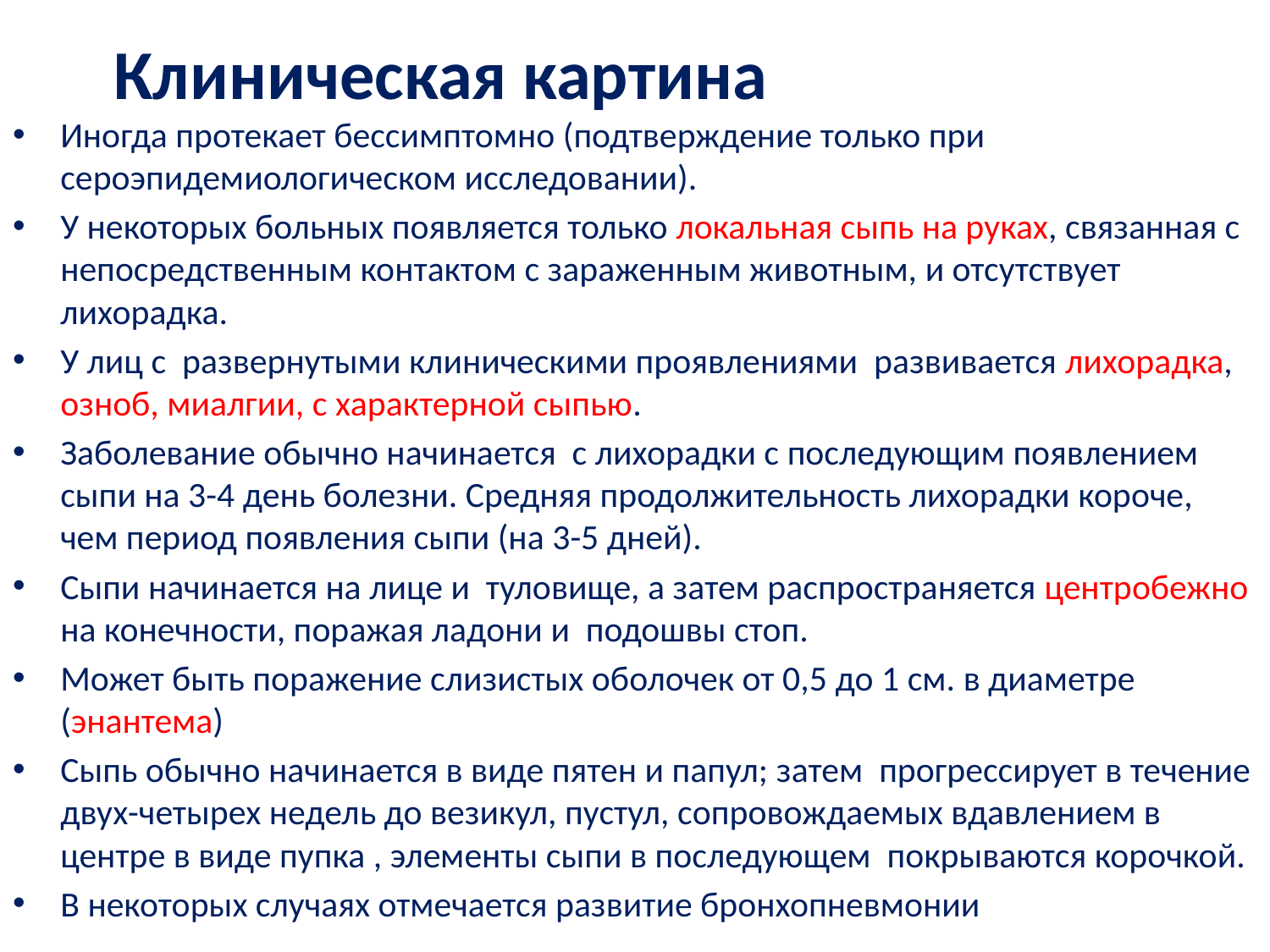

# Клиническая картина
Иногда протекает бессимптомно (подтверждение только при  сероэпидемиологическом исследовании).
У некоторых больных появляется только локальная сыпь на руках, связанная с непосредственным контактом с зараженным животным, и отсутствует лихорадка.
У лиц с  развернутыми клиническими проявлениями  развивается лихорадка, озноб, миалгии, с характерной сыпью.
Заболевание обычно начинается  с лихорадки с последующим появлением сыпи на 3-4 день болезни. Средняя продолжительность лихорадки короче, чем период появления сыпи (на 3-5 дней).
Сыпи начинается на лице и  туловище, а затем распространяется центробежно на конечности, поражая ладони и  подошвы стоп.
Может быть поражение слизистых оболочек от 0,5 до 1 см. в диаметре (энантема)
Сыпь обычно начинается в виде пятен и папул; затем  прогрессирует в течение двух-четырех недель до везикул, пустул, сопровождаемых вдавлением в центре в виде пупка , элементы сыпи в последующем  покрываются корочкой.
В некоторых случаях отмечается развитие бронхопневмонии